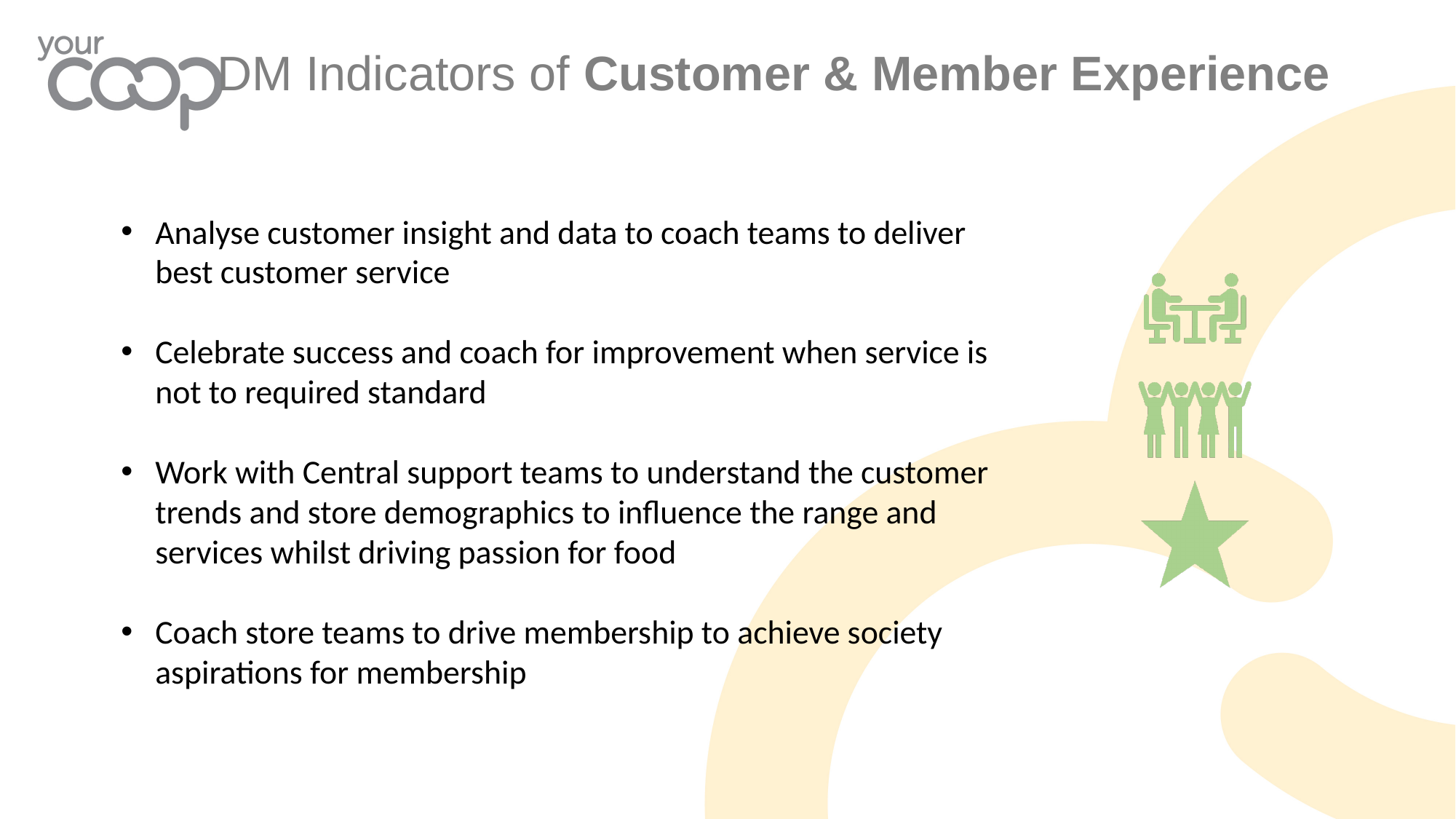

DM Indicators of Customer & Member Experience
Analyse customer insight and data to coach teams to deliver best customer service

Celebrate success and coach for improvement when service is not to required standard

Work with Central support teams to understand the customer trends and store demographics to influence the range and services whilst driving passion for food

Coach store teams to drive membership to achieve society aspirations for membership